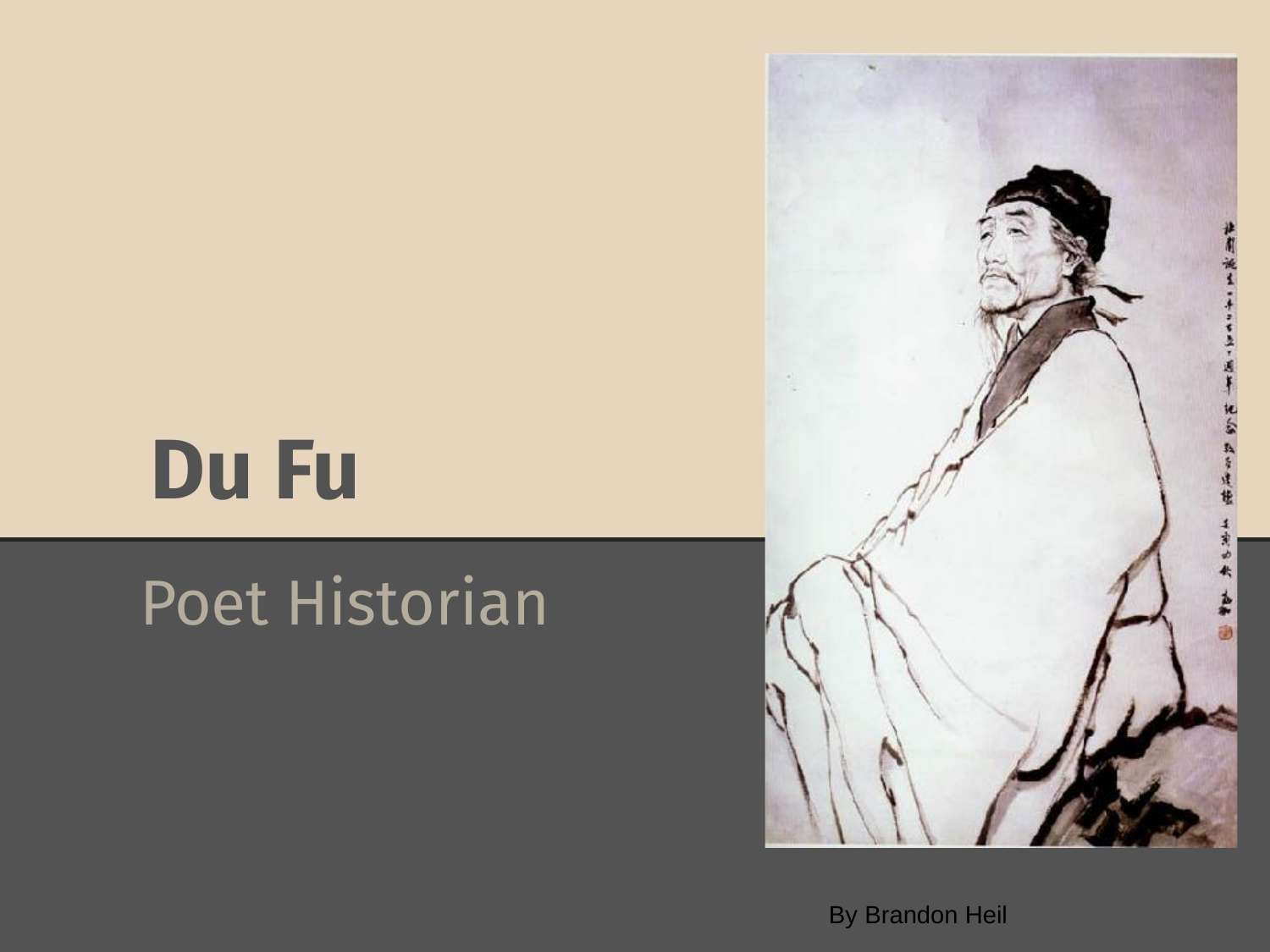

# Du Fu
Poet Historian
By Brandon Heil